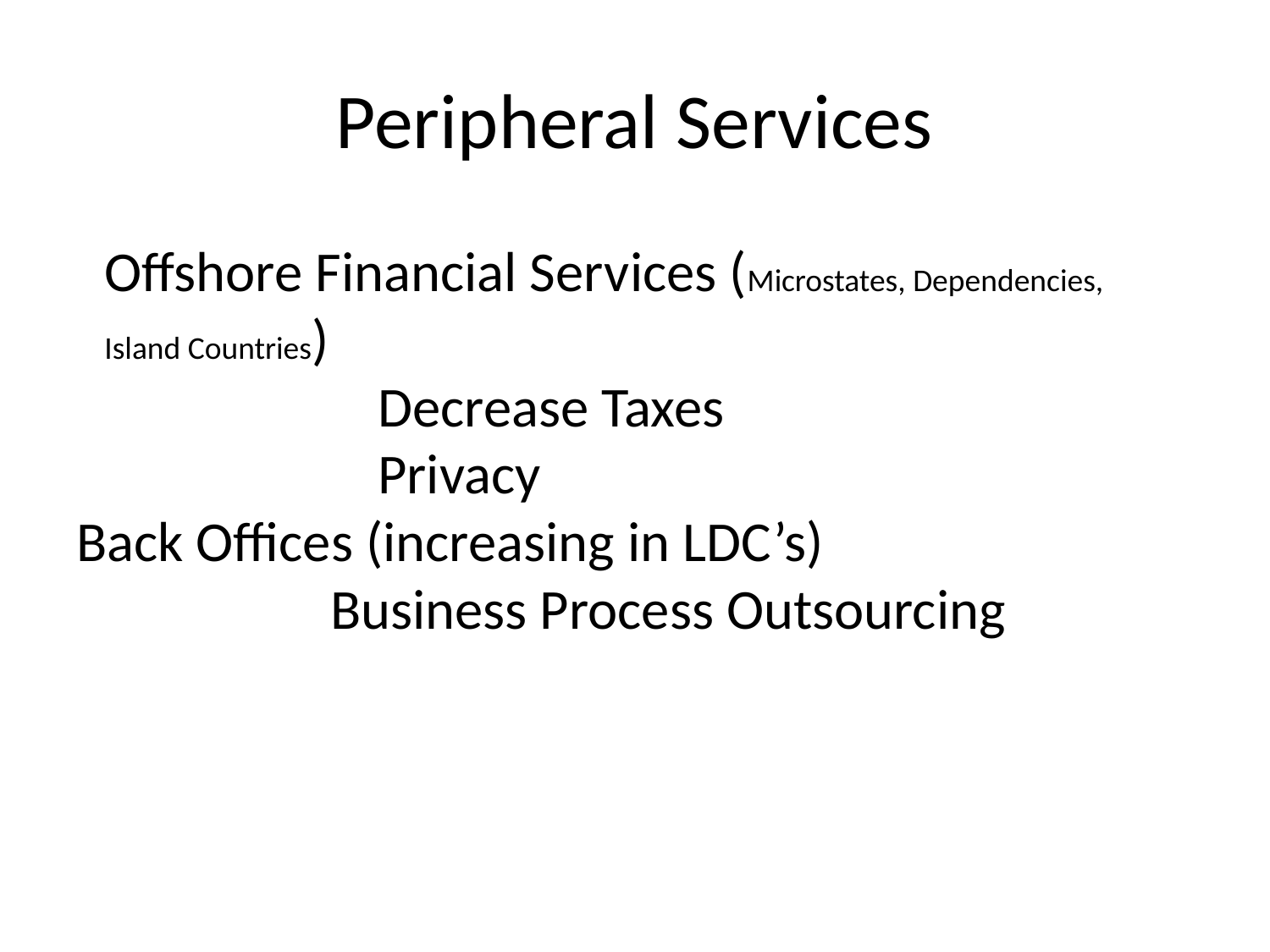

# Peripheral Services
Offshore Financial Services (Microstates, Dependencies,
Island Countries)
			Decrease Taxes
			Privacy
Back Offices (increasing in LDC’s)
		Business Process Outsourcing